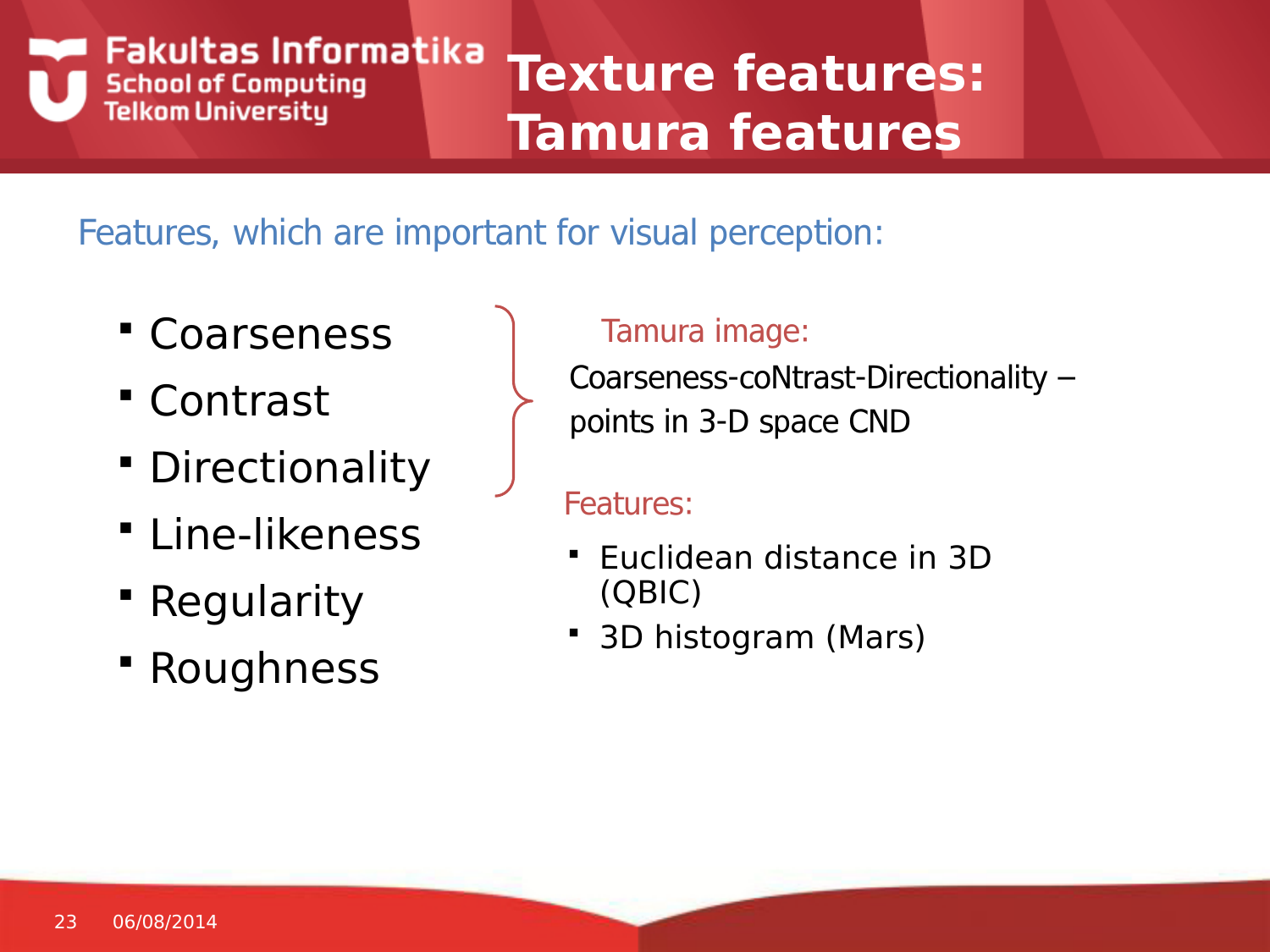

# Texture features: Tamura features
Features, which are important for visual perception:
Tamura image:

Coarseness-coNtrast-Directionality – points in 3-D space CND
Coarseness
Contrast
Directionality
Line-likeness
Regularity
Roughness

Features:
Euclidean distance in 3D (QBIC)
3D histogram (Mars)
23
06/08/2014